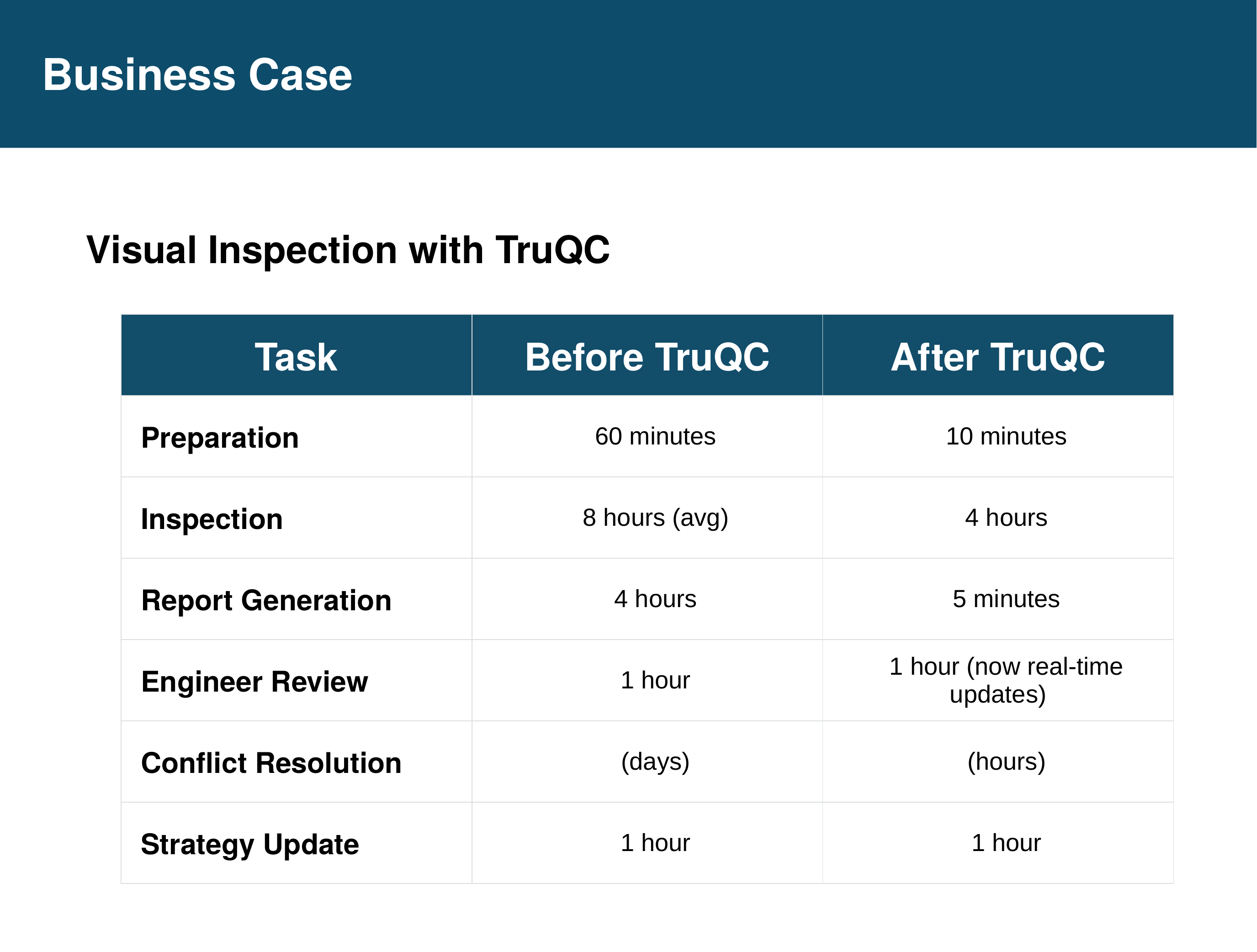

Business Case
Visual Inspection with TruQC

| Task | Before TruQC | After TruQC |
| --- | --- | --- |
| Preparation | 60 minutes | 10 minutes |
| Inspection | 8 hours (avg) | 4 hours |
| Report Generation | 4 hours | 5 minutes |
| Engineer Review | 1 hour | 1 hour (now real-time updates) |
| Conflict Resolution | (days) | (hours) |
| Strategy Update | 1 hour | 1 hour |